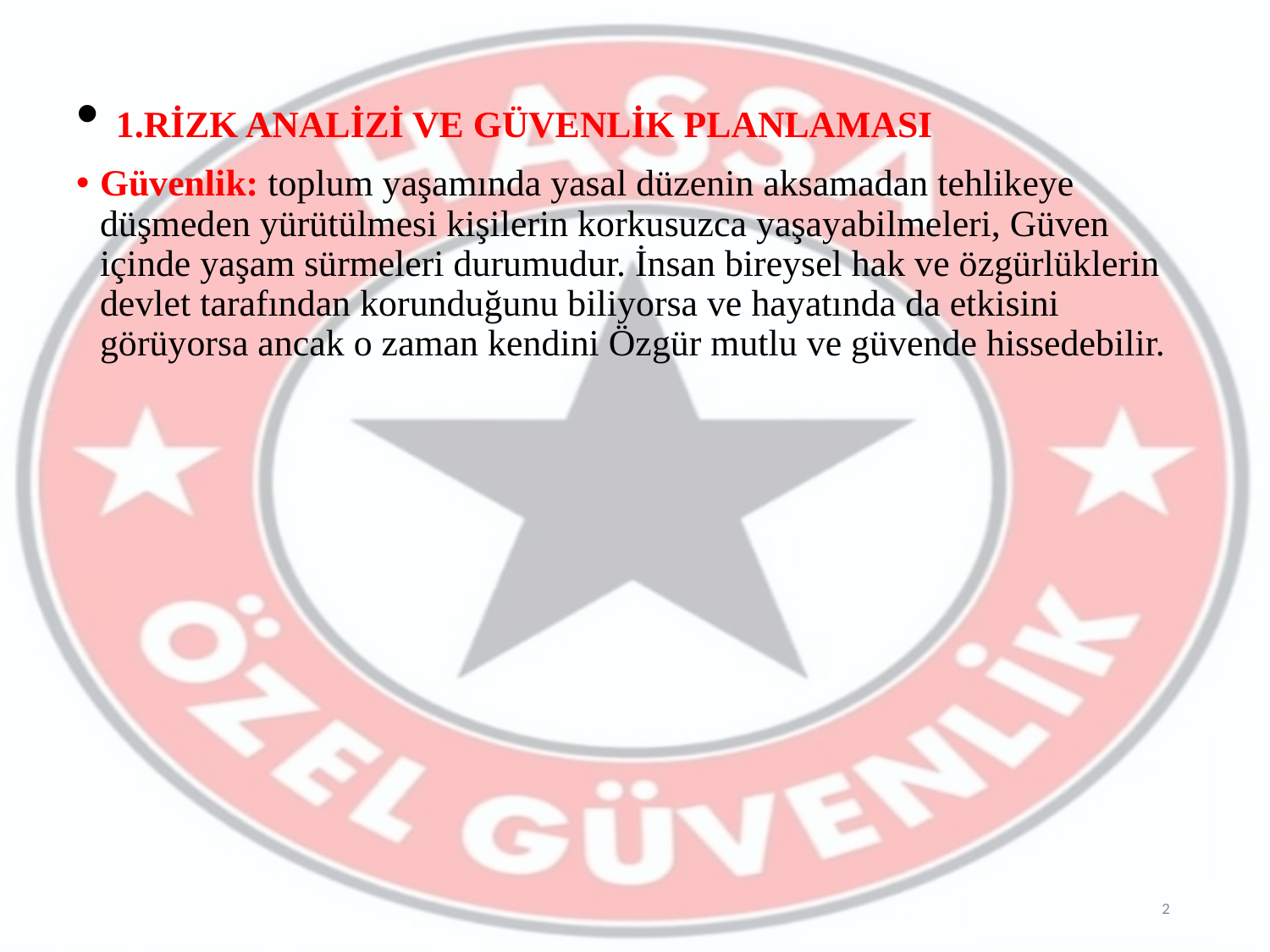

1.RİZK ANALİZİ VE GÜVENLİK PLANLAMASI
Güvenlik: toplum yaşamında yasal düzenin aksamadan tehlikeye düşmeden yürütülmesi kişilerin korkusuzca yaşayabilmeleri, Güven içinde yaşam sürmeleri durumudur. İnsan bireysel hak ve özgürlüklerin devlet tarafından korunduğunu biliyorsa ve hayatında da etkisini görüyorsa ancak o zaman kendini Özgür mutlu ve güvende hissedebilir.
2